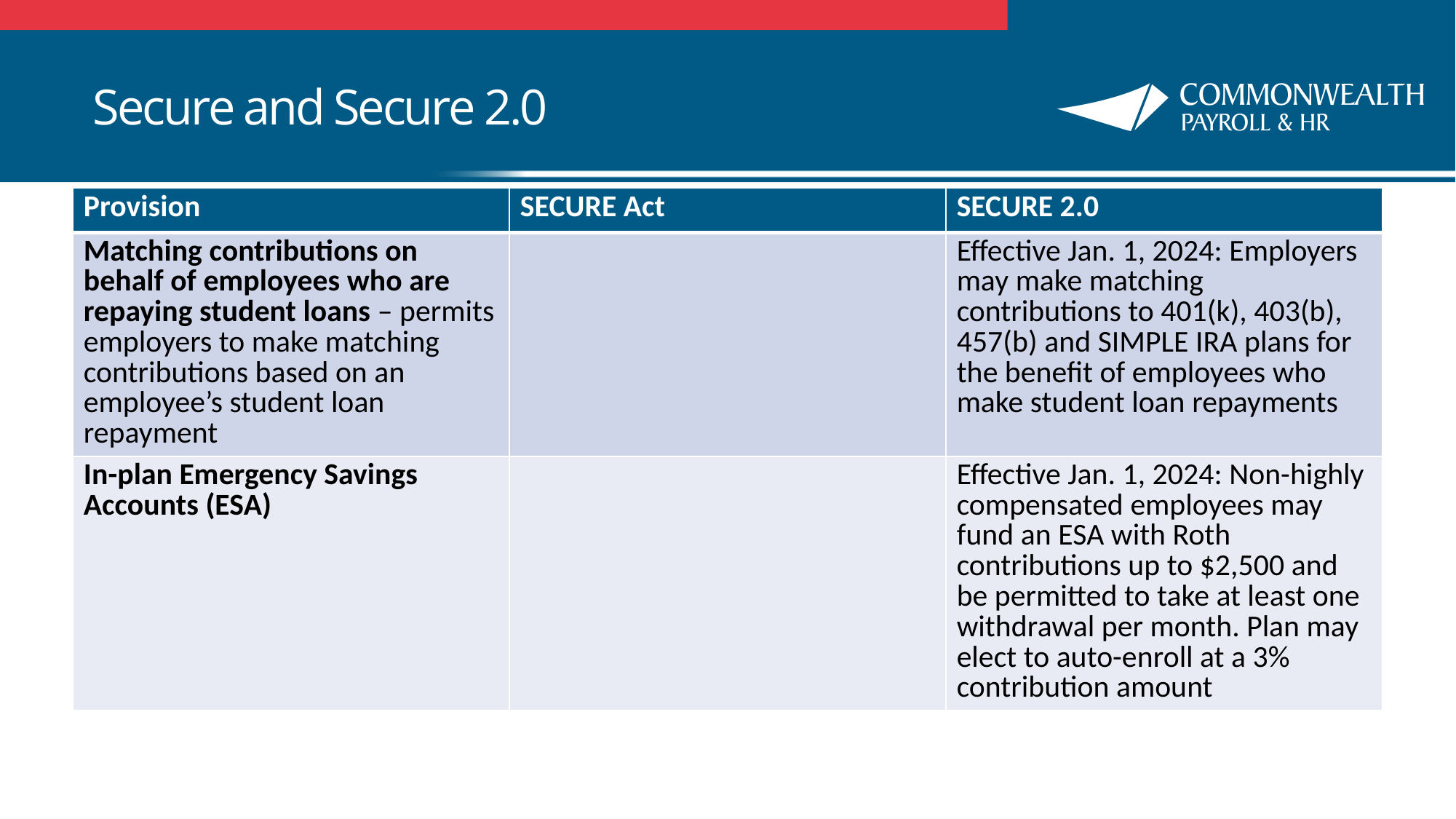

# Secure and Secure 2.0
| Provision | SECURE Act | SECURE 2.0 |
| --- | --- | --- |
| Matching contributions on behalf of employees who are repaying student loans – permits employers to make matching contributions based on an employee’s student loan repayment |  | Effective Jan. 1, 2024: Employers may make matching contributions to 401(k), 403(b), 457(b) and SIMPLE IRA plans for the benefit of employees who make student loan repayments |
| In-plan Emergency Savings Accounts (ESA) |  | Effective Jan. 1, 2024: Non-highly compensated employees may fund an ESA with Roth contributions up to $2,500 and be permitted to take at least one withdrawal per month. Plan may elect to auto-enroll at a 3% contribution amount |